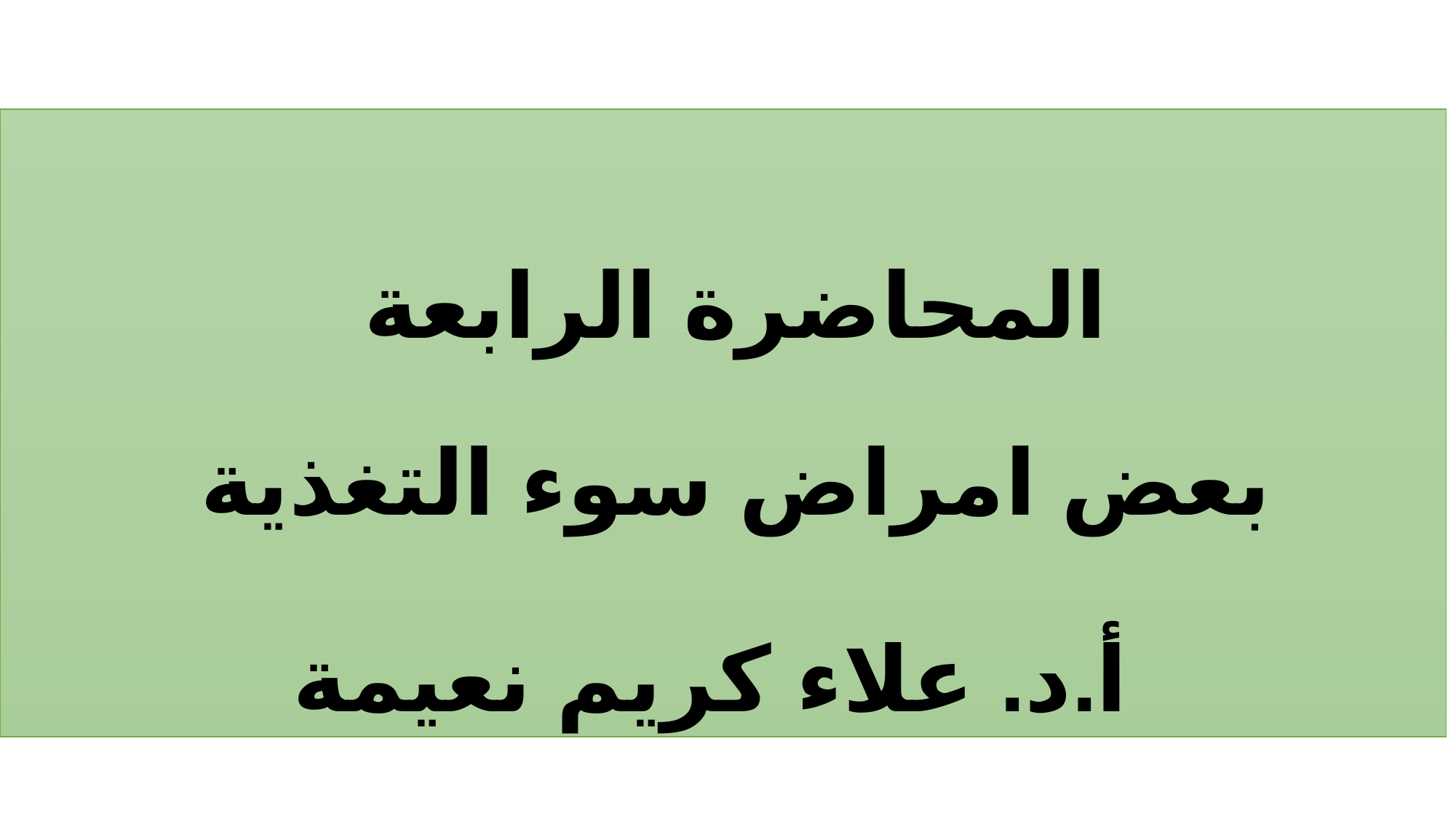

# المحاضرة الرابعة بعض امراض سوء التغذية أ.د. علاء كريم نعيمة